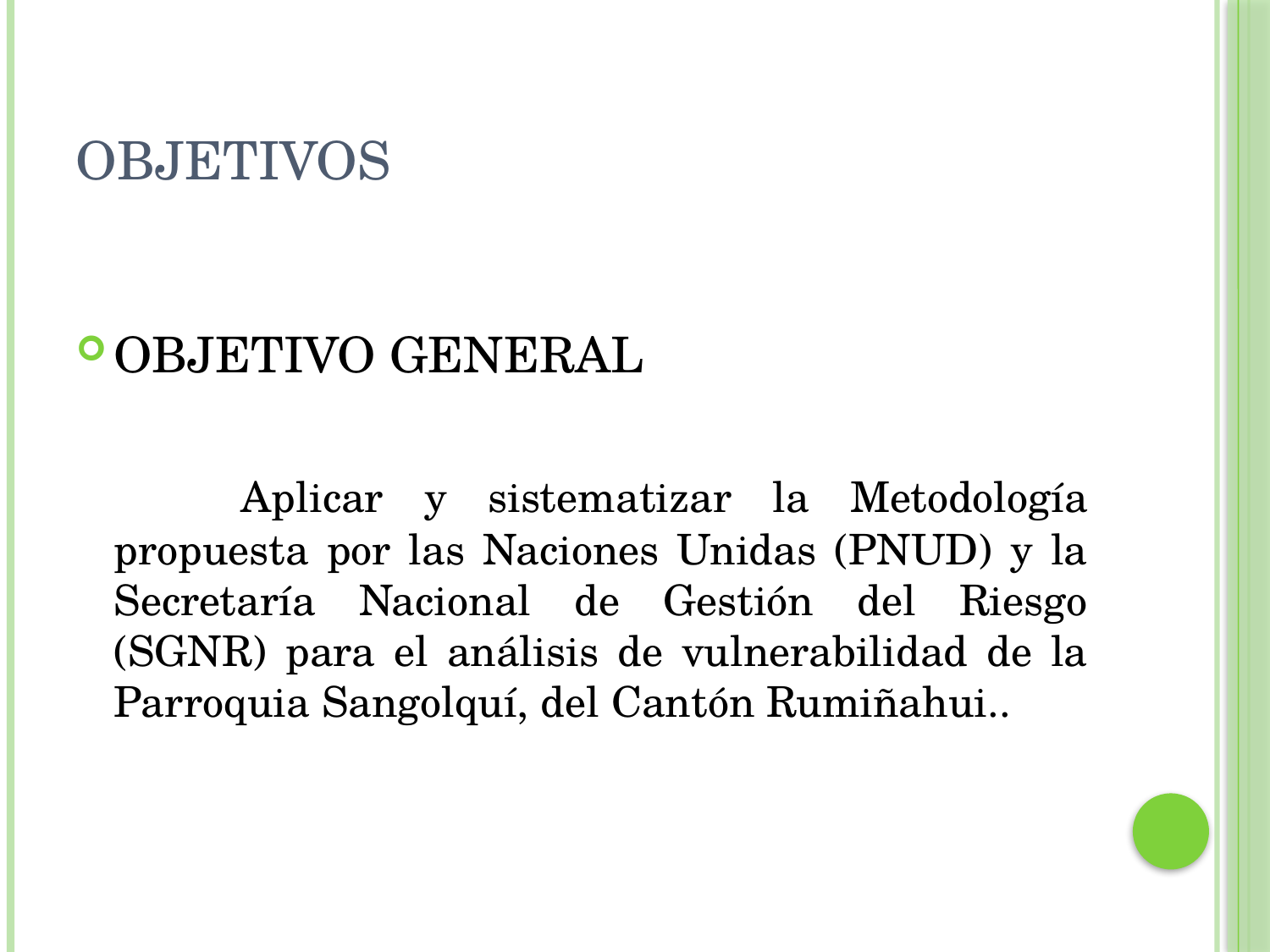

# OBJETIVOS
OBJETIVO GENERAL

		Aplicar y sistematizar la Metodología propuesta por las Naciones Unidas (PNUD) y la Secretaría Nacional de Gestión del Riesgo (SGNR) para el análisis de vulnerabilidad de la Parroquia Sangolquí, del Cantón Rumiñahui..